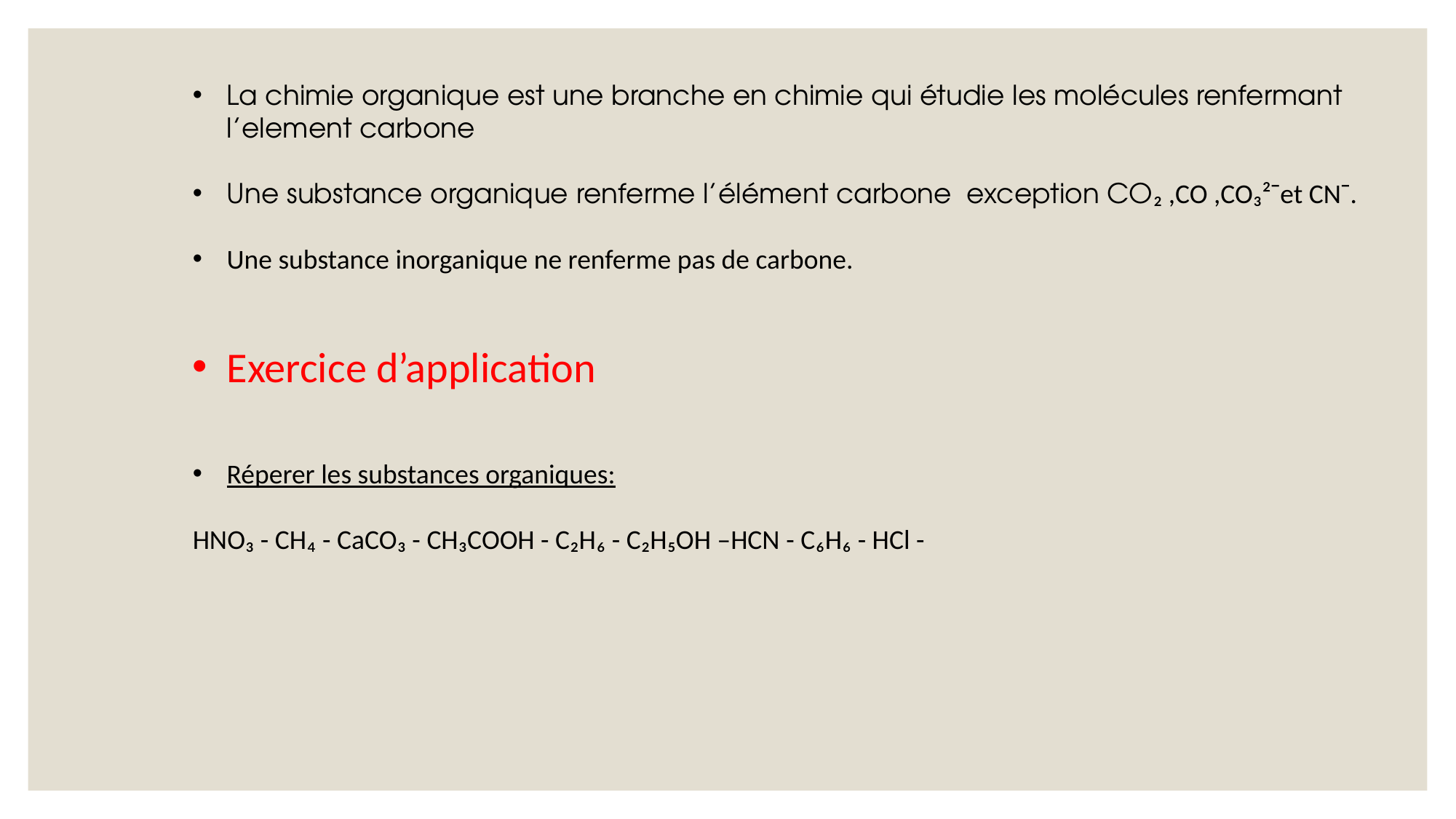

La chimie organique est une branche en chimie qui étudie les molécules renfermant l’element carbone

Une substance organique renferme l’élément carbone  exception CO₂ ,CO ,CO₃²ˉet CNˉ.

Une substance inorganique ne renferme pas de carbone.

Exercice d’application

Réperer les substances organiques:

HNO₃ - CH₄ - CaCO₃ - CH₃COOH - C₂H₆ - C₂H₅OH –HCN - C₆H₆ - HCl -